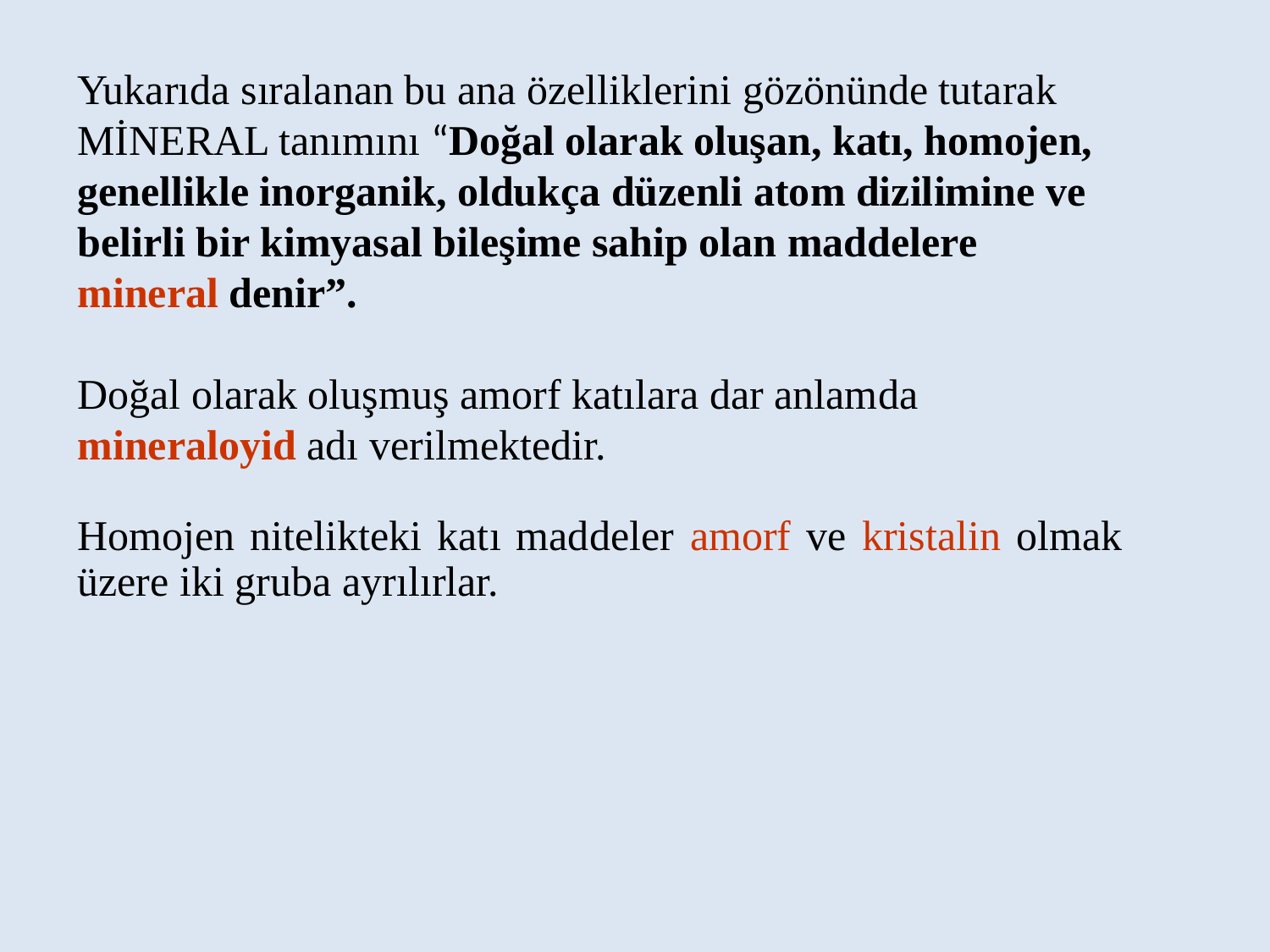

Yukarıda sıralanan bu ana özelliklerini gözönünde tutarak MİNERAL tanımını “Doğal olarak oluşan, katı, homojen, genellikle inorganik, oldukça düzenli atom dizilimine ve belirli bir kimyasal bileşime sahip olan maddelere mineral denir”.

Doğal olarak oluşmuş amorf katılara dar anlamda mineraloyid adı verilmektedir.

Homojen nitelikteki katı maddeler amorf ve kristalin olmak üzere iki gruba ayrılırlar.